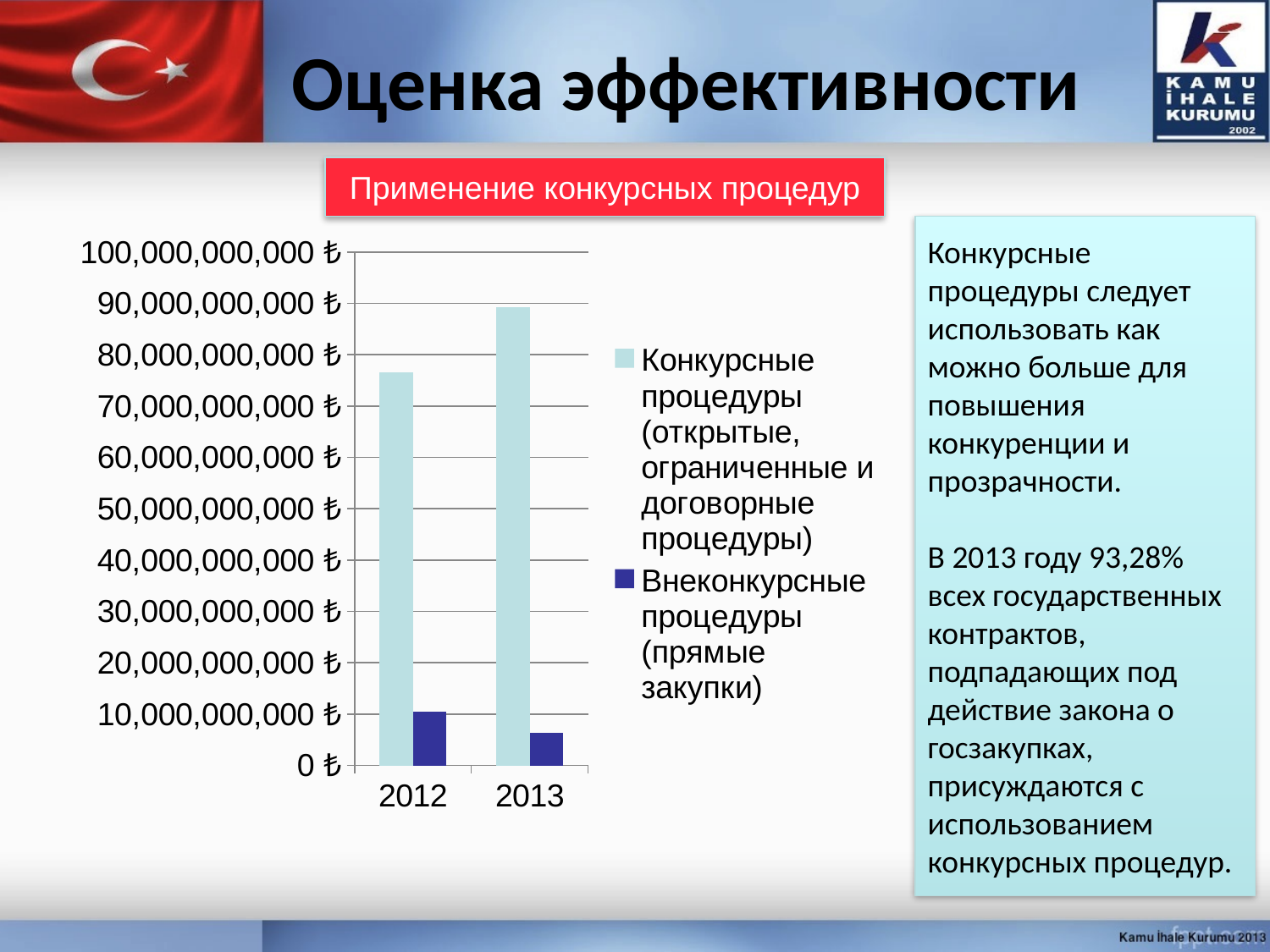

# Оценка эффективности
Применение конкурсных процедур

Конкурсные процедуры следует использовать как можно больше для повышения конкуренции и прозрачности.

В 2013 году 93,28% всех государственных контрактов, подпадающих под действие закона о госзакупках, присуждаются с использованием конкурсных процедур.

### Chart

| Category | Конкурсные процедуры (открытые, ограниченные и договорные процедуры) | Внеконкурсные процедуры (прямые закупки) |
|---|---|---|
| 2012 | 76634710000.0 | 10554256000.0 |
| 2013 | 89237531000.0 | 6433774000.0 |